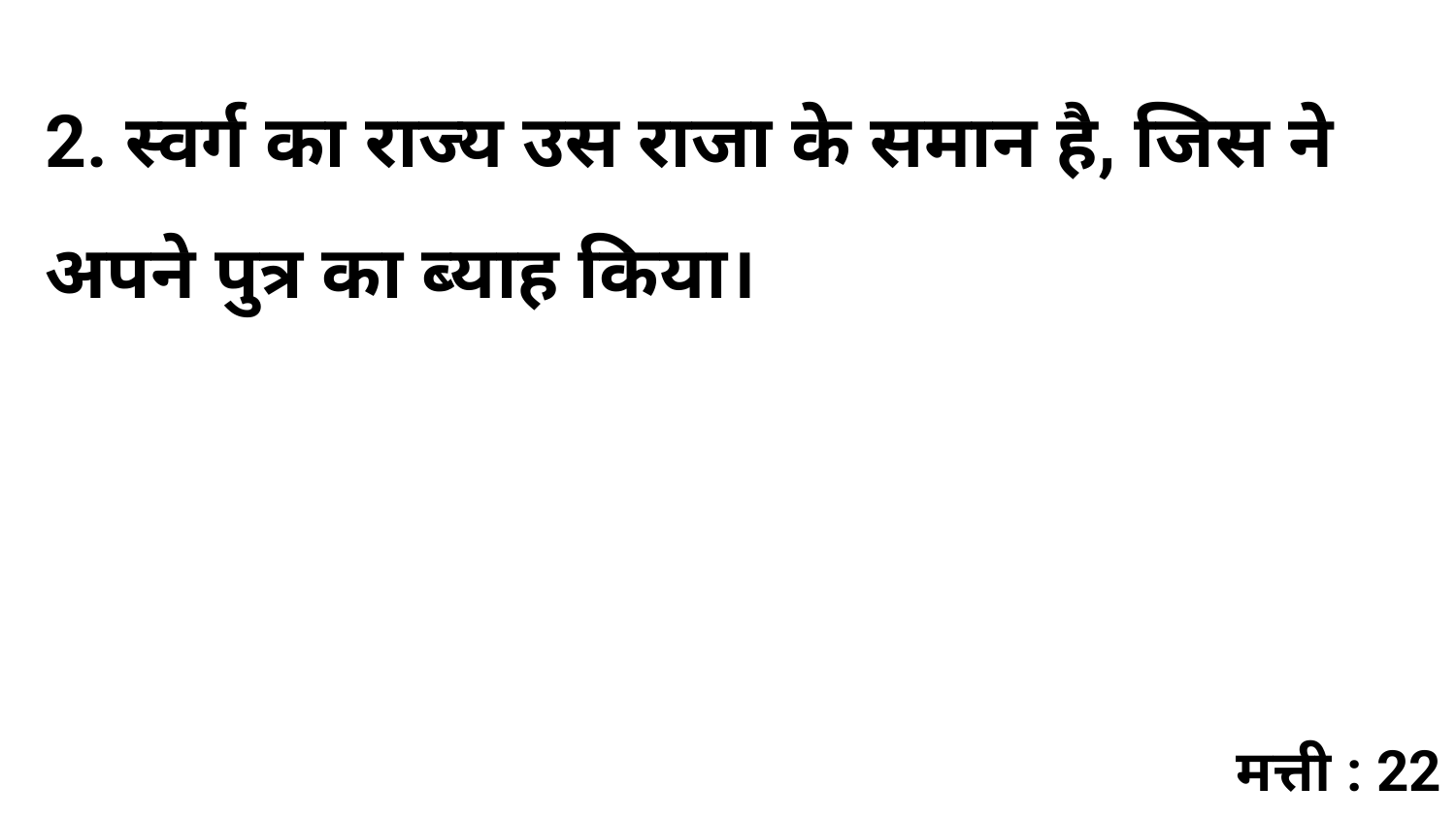

2. स्वर्ग का राज्य उस राजा के समान है, जिस ने अपने पुत्र का ब्याह किया।
मत्ती : 22